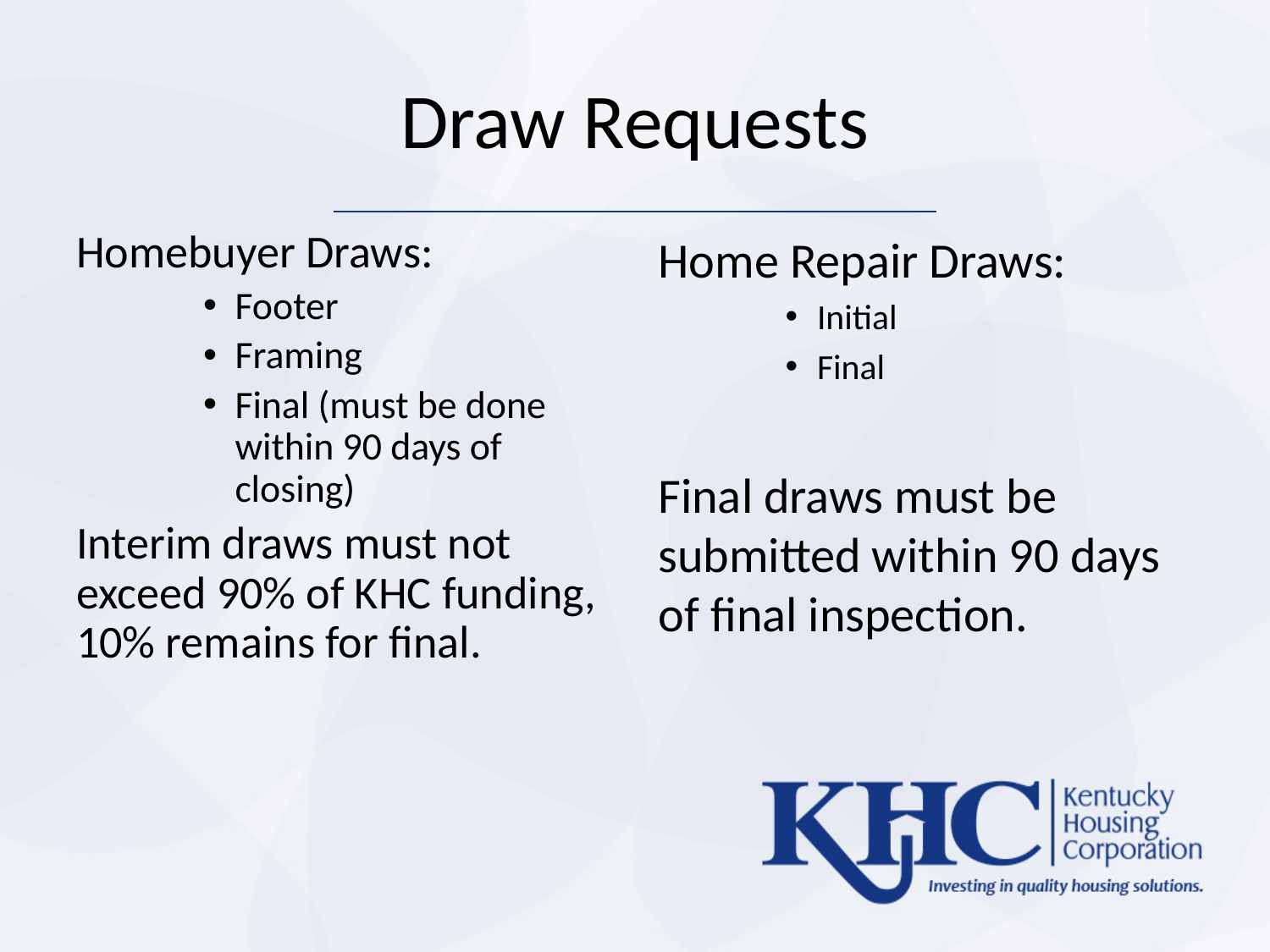

# Draw Requests
Homebuyer Draws:
Footer
Framing
Final (must be done within 90 days of closing)
Interim draws must not exceed 90% of KHC funding, 10% remains for final.
Home Repair Draws:
Initial
Final

Final draws must be submitted within 90 days of final inspection.